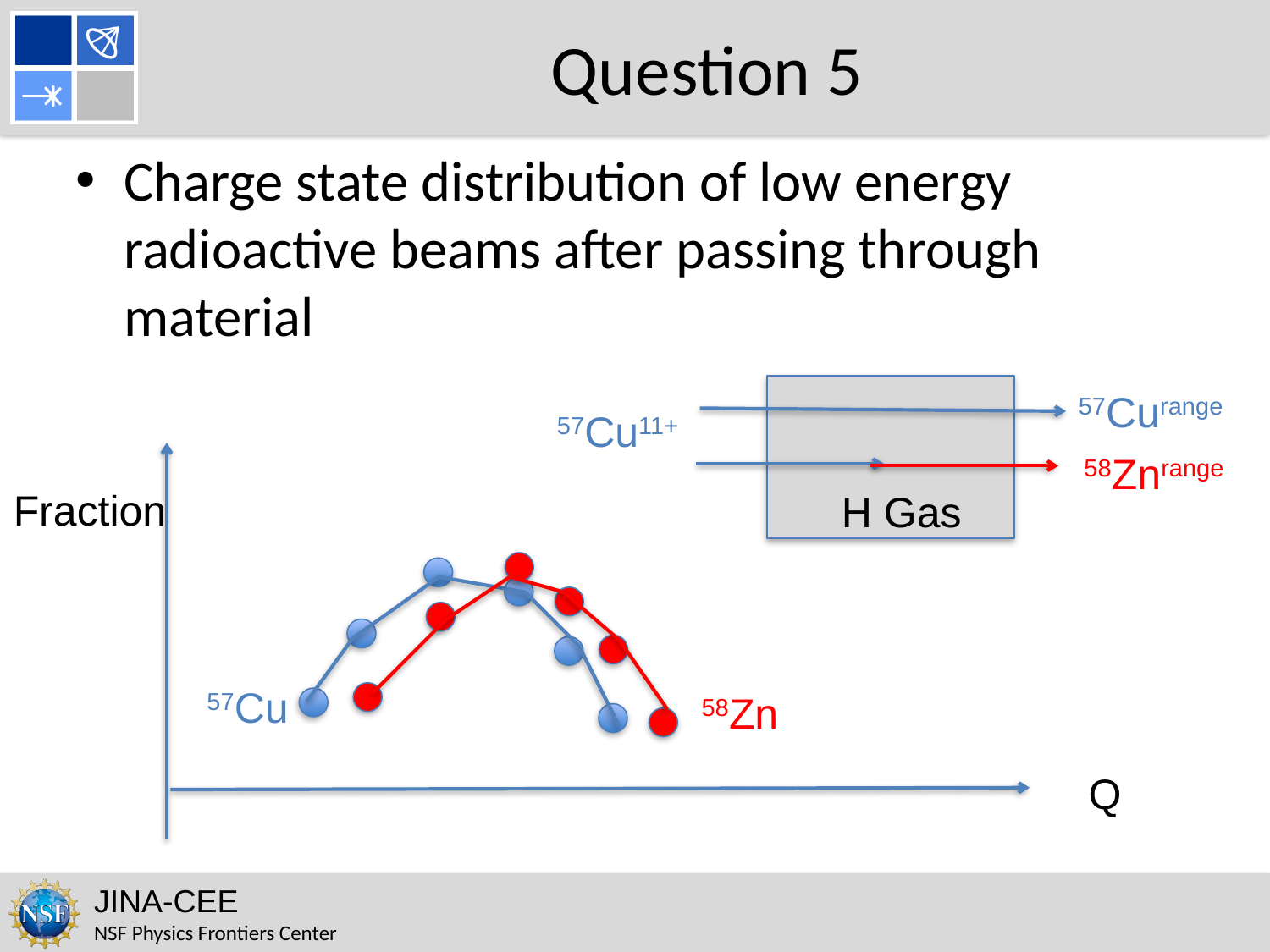

Question 5
Charge state distribution of low energy radioactive beams after passing through material

57Curange
57Cu11+
58Znrange
Fraction
H Gas

57Cu
58Zn

Q